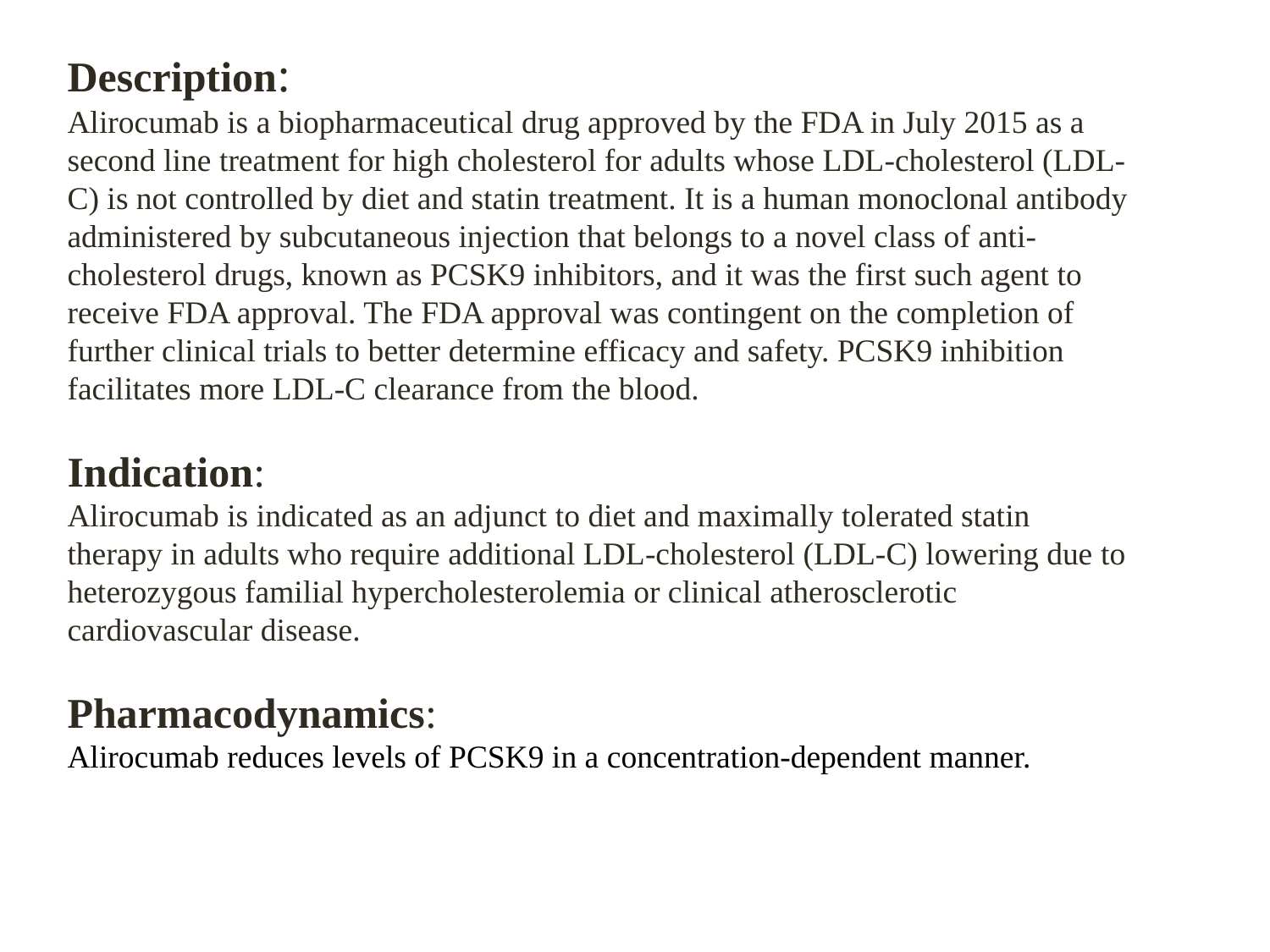

Description:
Alirocumab is a biopharmaceutical drug approved by the FDA in July 2015 as a second line treatment for high cholesterol for adults whose LDL-cholesterol (LDL-C) is not controlled by diet and statin treatment. It is a human monoclonal antibody administered by subcutaneous injection that belongs to a novel class of anti-cholesterol drugs, known as PCSK9 inhibitors, and it was the first such agent to receive FDA approval. The FDA approval was contingent on the completion of further clinical trials to better determine efficacy and safety. PCSK9 inhibition facilitates more LDL-C clearance from the blood.

Indication:
Alirocumab is indicated as an adjunct to diet and maximally tolerated statin therapy in adults who require additional LDL-cholesterol (LDL-C) lowering due to heterozygous familial hypercholesterolemia or clinical atherosclerotic cardiovascular disease.

Pharmacodynamics:
Alirocumab reduces levels of PCSK9 in a concentration-dependent manner.